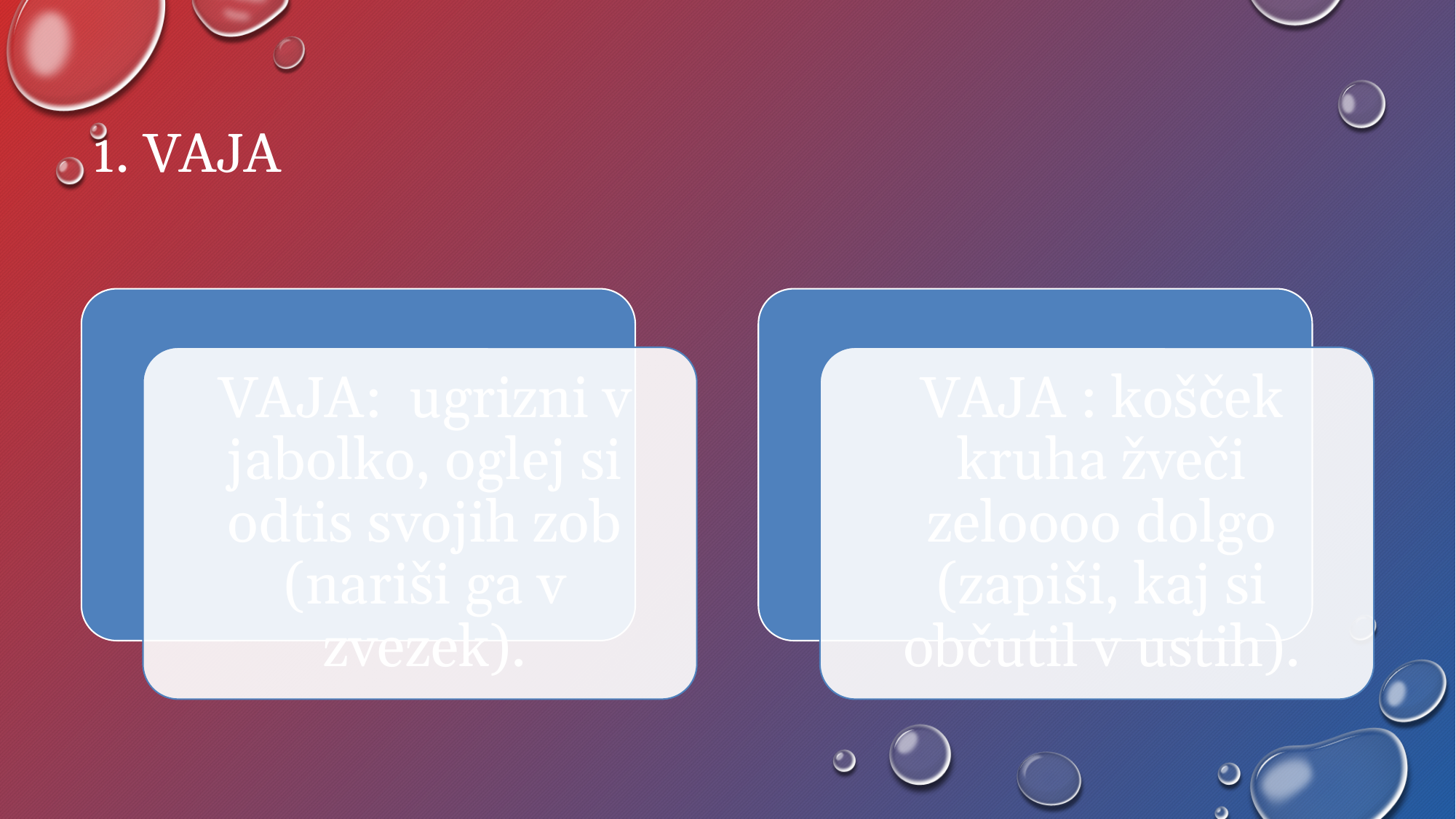

# 1. VAJA
VAJA:  ugrizni v jabolko, oglej si odtis svojih zob (nariši ga v zvezek).
VAJA : košček kruha žveči zeloooo dolgo (zapiši, kaj si občutil v ustih).